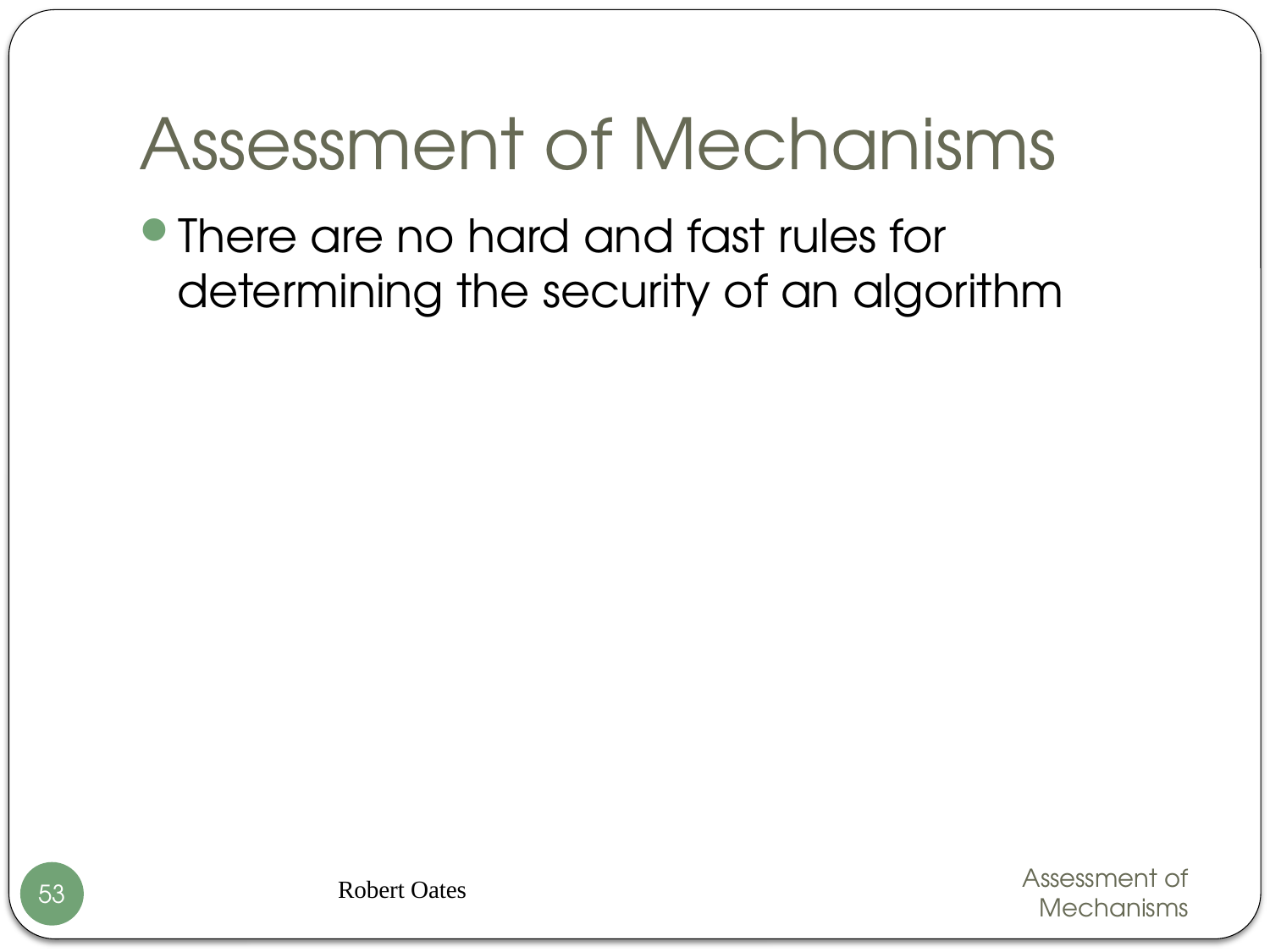

# Assessment of Mechanisms
There are no hard and fast rules for determining the security of an algorithm

Robert Oates
Assessment of Mechanisms
53